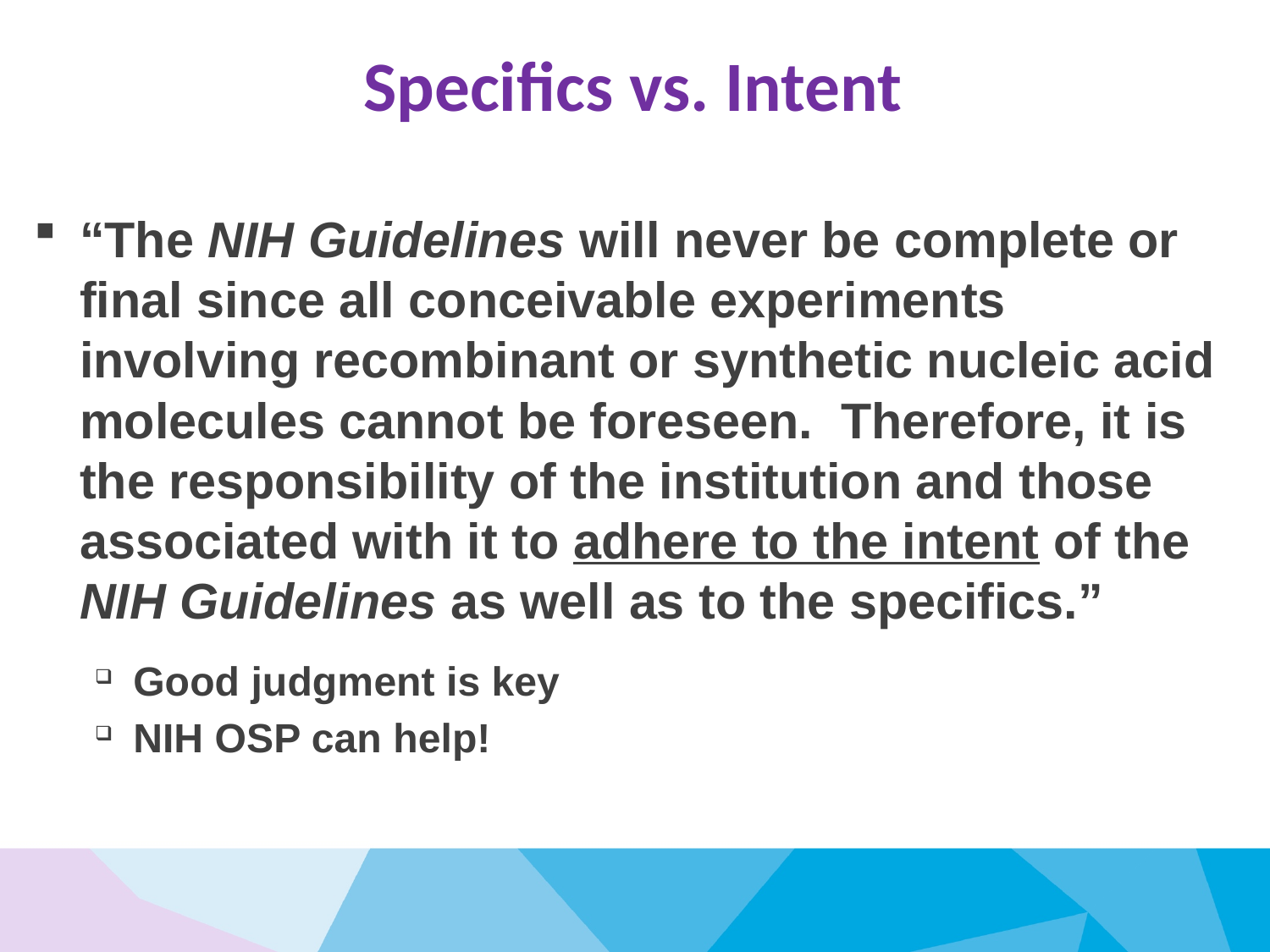

# Specifics vs. Intent
“The NIH Guidelines will never be complete or final since all conceivable experiments involving recombinant or synthetic nucleic acid molecules cannot be foreseen.  Therefore, it is the responsibility of the institution and those associated with it to adhere to the intent of the NIH Guidelines as well as to the specifics.”

Good judgment is key
NIH OSP can help!